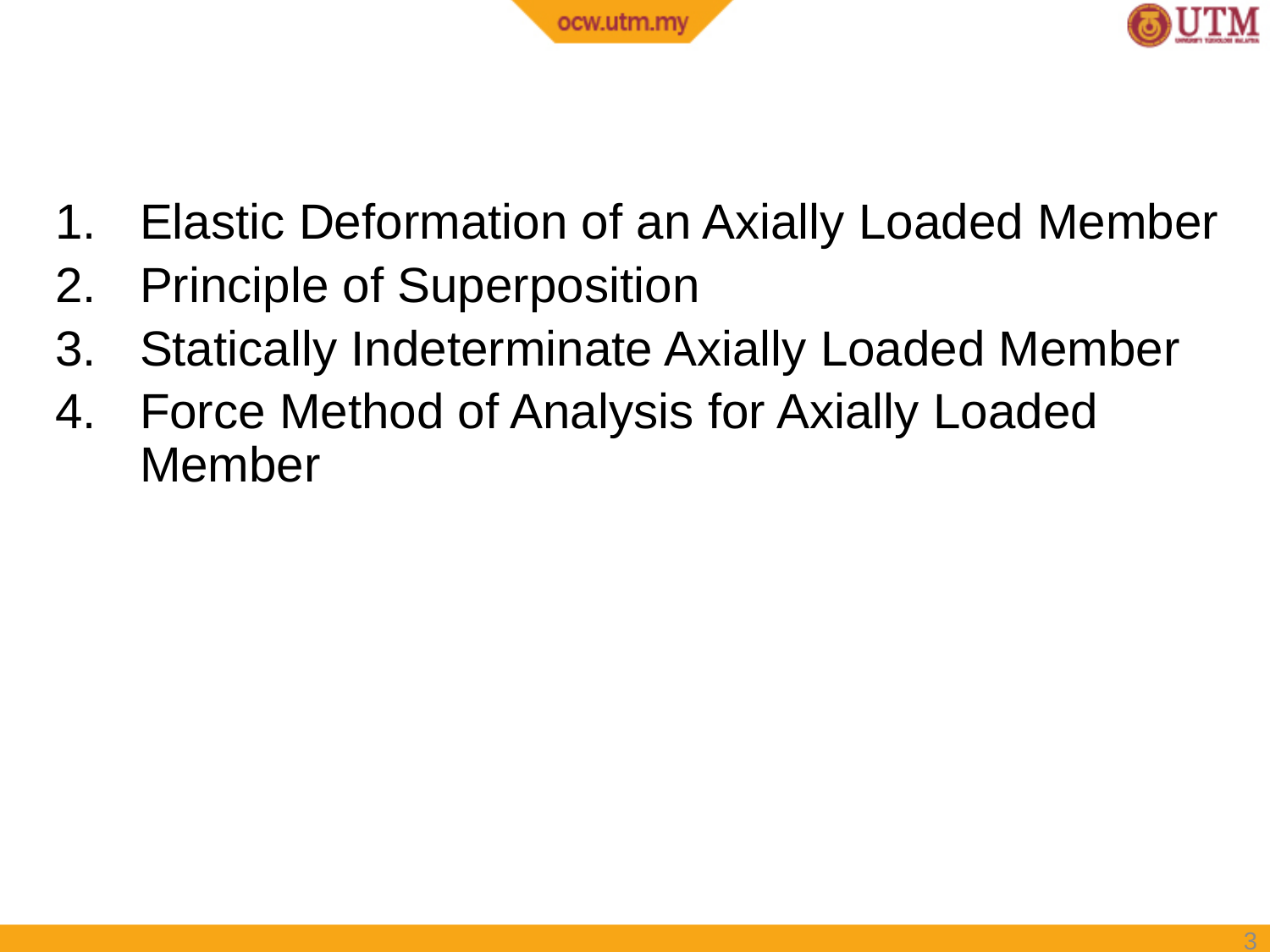

# CHAPTER OUTLINE
Elastic Deformation of an Axially Loaded Member
Principle of Superposition
Statically Indeterminate Axially Loaded Member
Force Method of Analysis for Axially Loaded Member
3